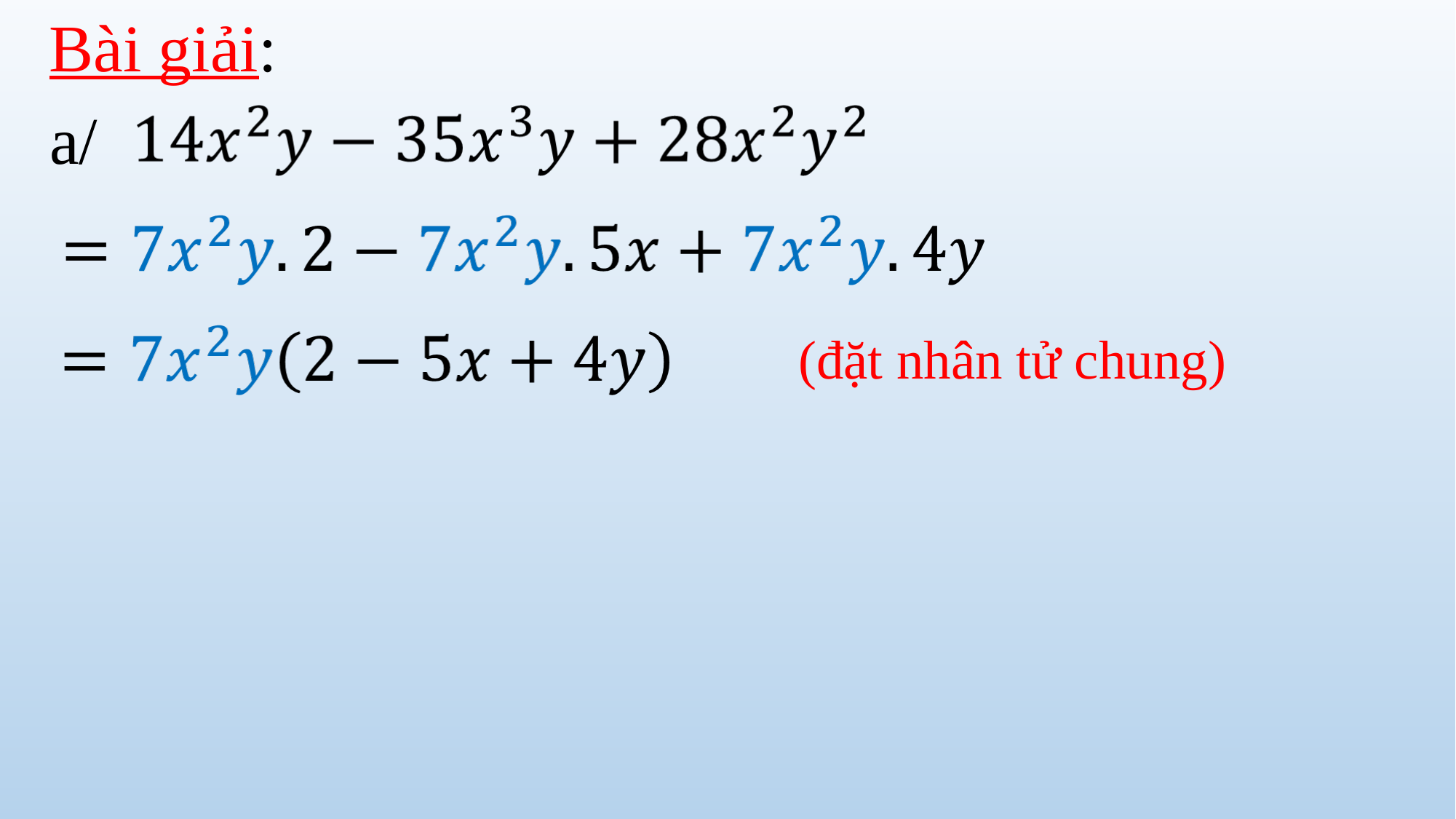

Bài giải:

a/

(đặt nhân tử chung)